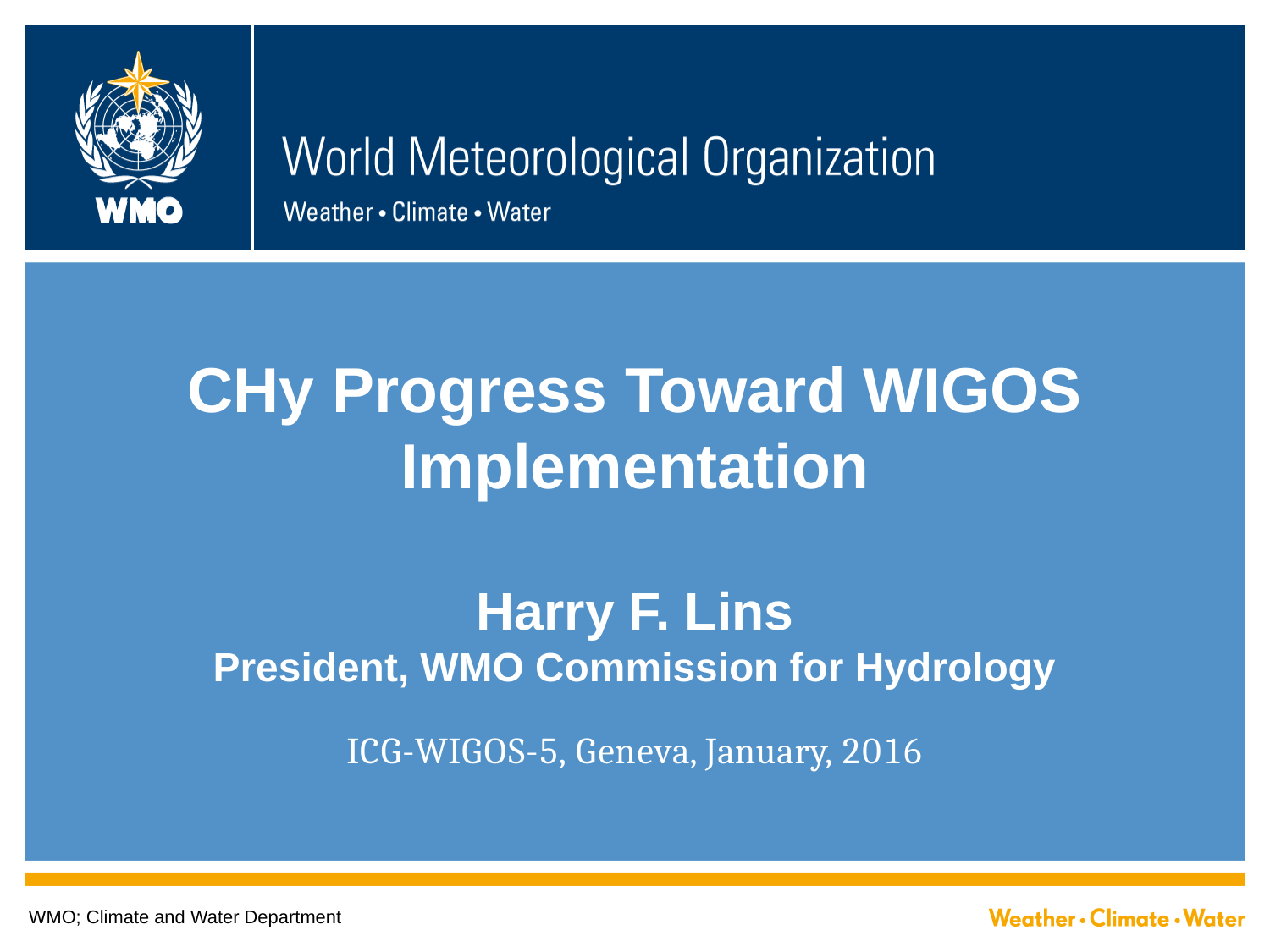

# CHy Progress Toward WIGOS Implementation
Harry F. Lins
President, WMO Commission for Hydrology
ICG-WIGOS-5, Geneva, January, 2016
WMO; Climate and Water Department